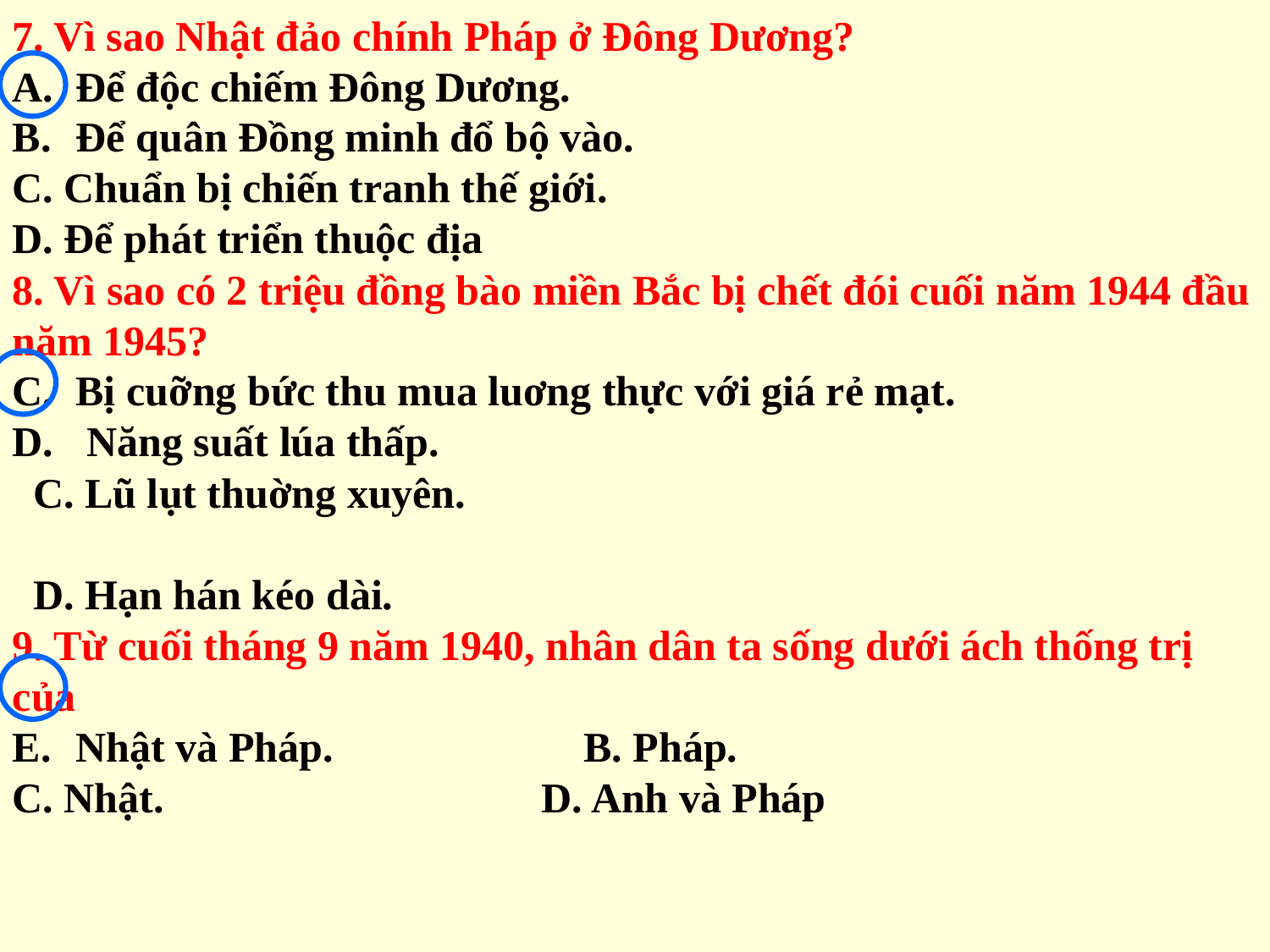

7. Vì sao Nhật đảo chính Pháp ở Đông Dương?
Để độc chiếm Đông Dương.
Để quân Đồng minh đổ bộ vào.
C. Chuẩn bị chiến tranh thế giới.
D. Để phát triển thuộc địa
8. Vì sao có 2 triệu đồng bào miền Bắc bị chết đói cuối năm 1944 đầu năm 1945?
Bị cuỡng bức thu mua luơng thực với giá rẻ mạt.
 Năng suất lúa thấp.
  C. Lũ lụt thuờng xuyên.
  D. Hạn hán kéo dài.
9. Từ cuối tháng 9 năm 1940, nhân dân ta sống dưới ách thống trị của
Nhật và Pháp. 		B. Pháp.
C. Nhật. 		              D. Anh và Pháp